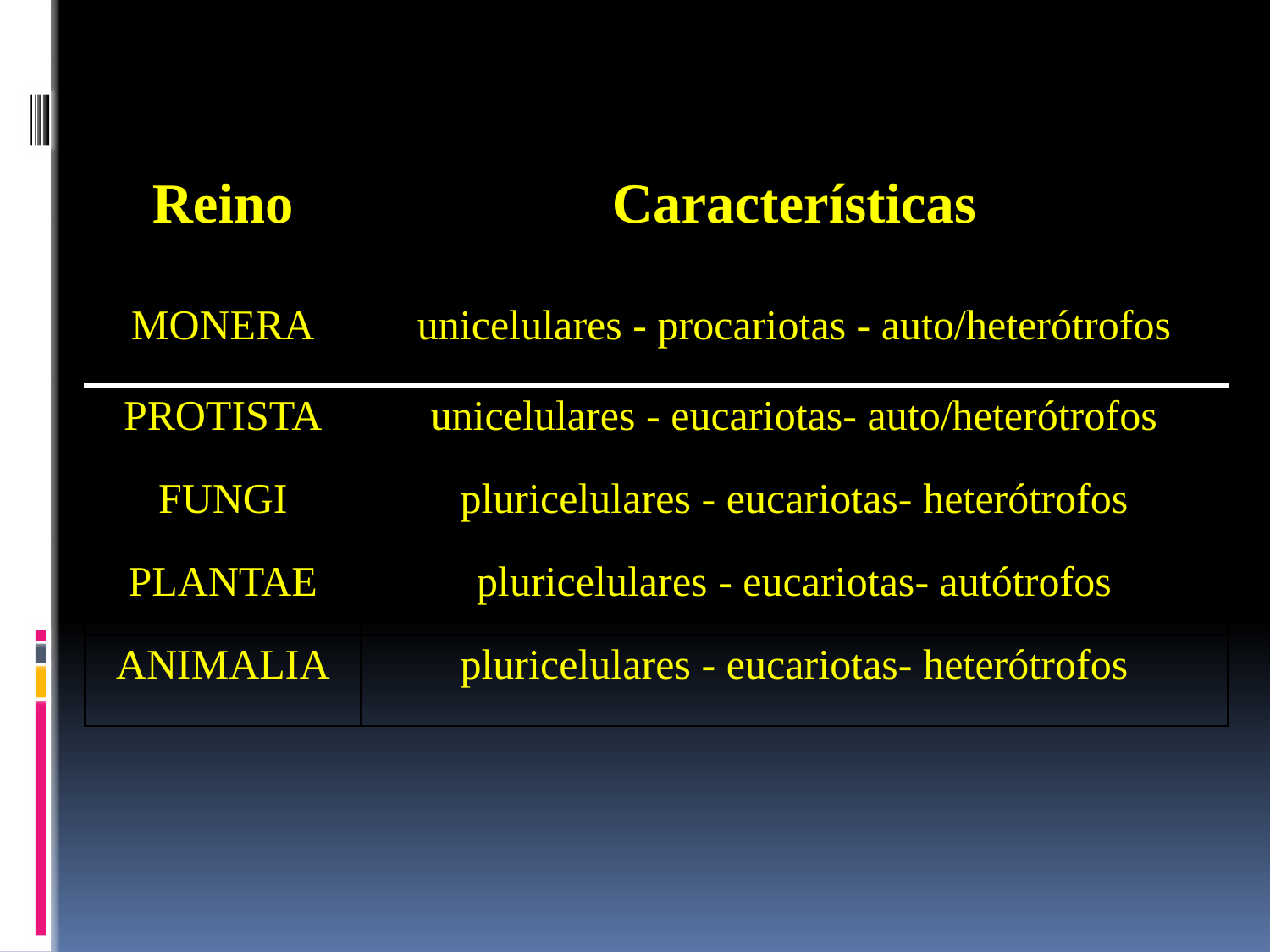

| Reino | Características |
| --- | --- |
| MONERA | unicelulares - procariotas - auto/heterótrofos |
| PROTISTA | unicelulares - eucariotas- auto/heterótrofos |
| FUNGI | pluricelulares - eucariotas- heterótrofos |
| PLANTAE | pluricelulares - eucariotas- autótrofos |
| ANIMALIA | pluricelulares - eucariotas- heterótrofos |